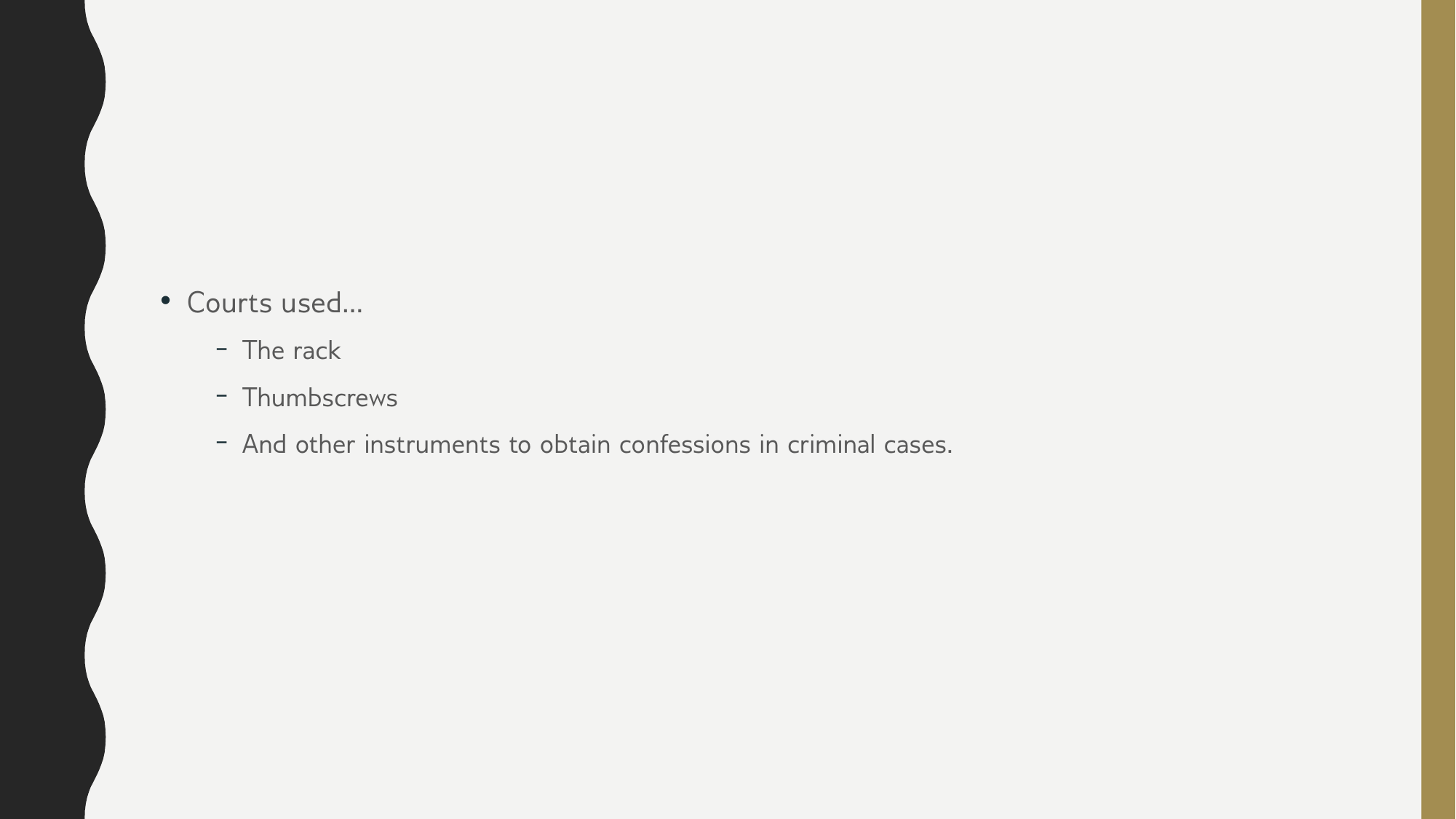

#
Courts used…
The rack
Thumbscrews
And other instruments to obtain confessions in criminal cases.